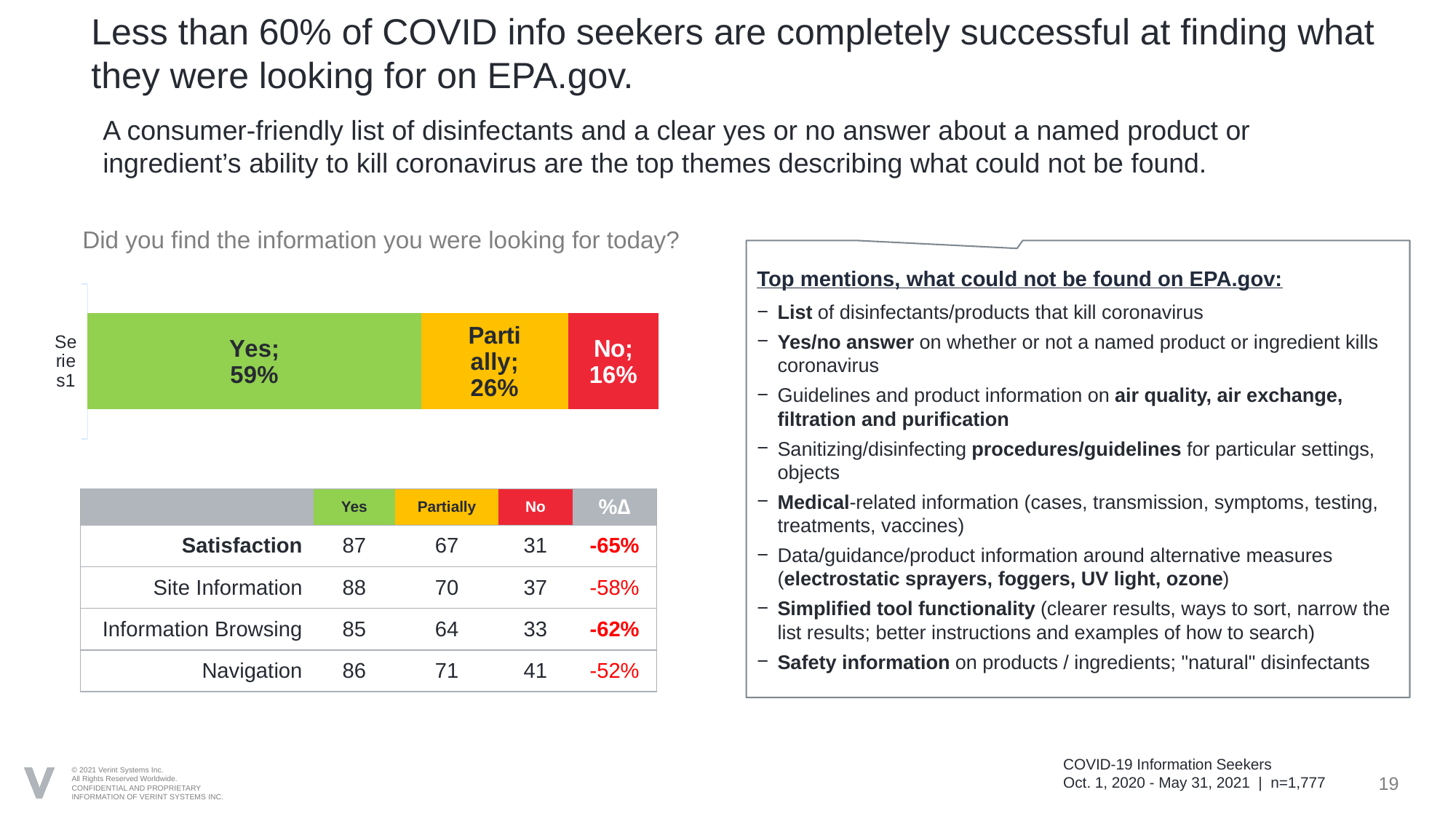

# Less than 60% of COVID info seekers are completely successful at finding what they were looking for on EPA.gov.
A consumer-friendly list of disinfectants and a clear yes or no answer about a named product or ingredient’s ability to kill coronavirus are the top themes describing what could not be found.
Did you find the information you were looking for today?
Top mentions, what could not be found on EPA.gov:
List of disinfectants/products that kill coronavirus
Yes/no answer on whether or not a named product or ingredient kills coronavirus
Guidelines and product information on air quality, air exchange, filtration and purification
Sanitizing/disinfecting procedures/guidelines for particular settings, objects
Medical-related information (cases, transmission, symptoms, testing, treatments, vaccines)
Data/guidance/product information around alternative measures (electrostatic sprayers, foggers, UV light, ozone)
Simplified tool functionality (clearer results, ways to sort, narrow the list results; better instructions and examples of how to search)
Safety information on products / ingredients; "natural" disinfectants

### Chart

| Category | Yes | Partially | No |
|---|---|---|---|
|  | 0.59 | 0.26 | 0.16 |
|  | Yes | Partially | No | %∆ |
| --- | --- | --- | --- | --- |
| Satisfaction | 87 | 67 | 31 | -65% |
| Site Information | 88 | 70 | 37 | -58% |
| Information Browsing | 85 | 64 | 33 | -62% |
| Navigation | 86 | 71 | 41 | -52% |
COVID-19 Information Seekers
Oct. 1, 2020 - May 31, 2021  |  n=1,777
19